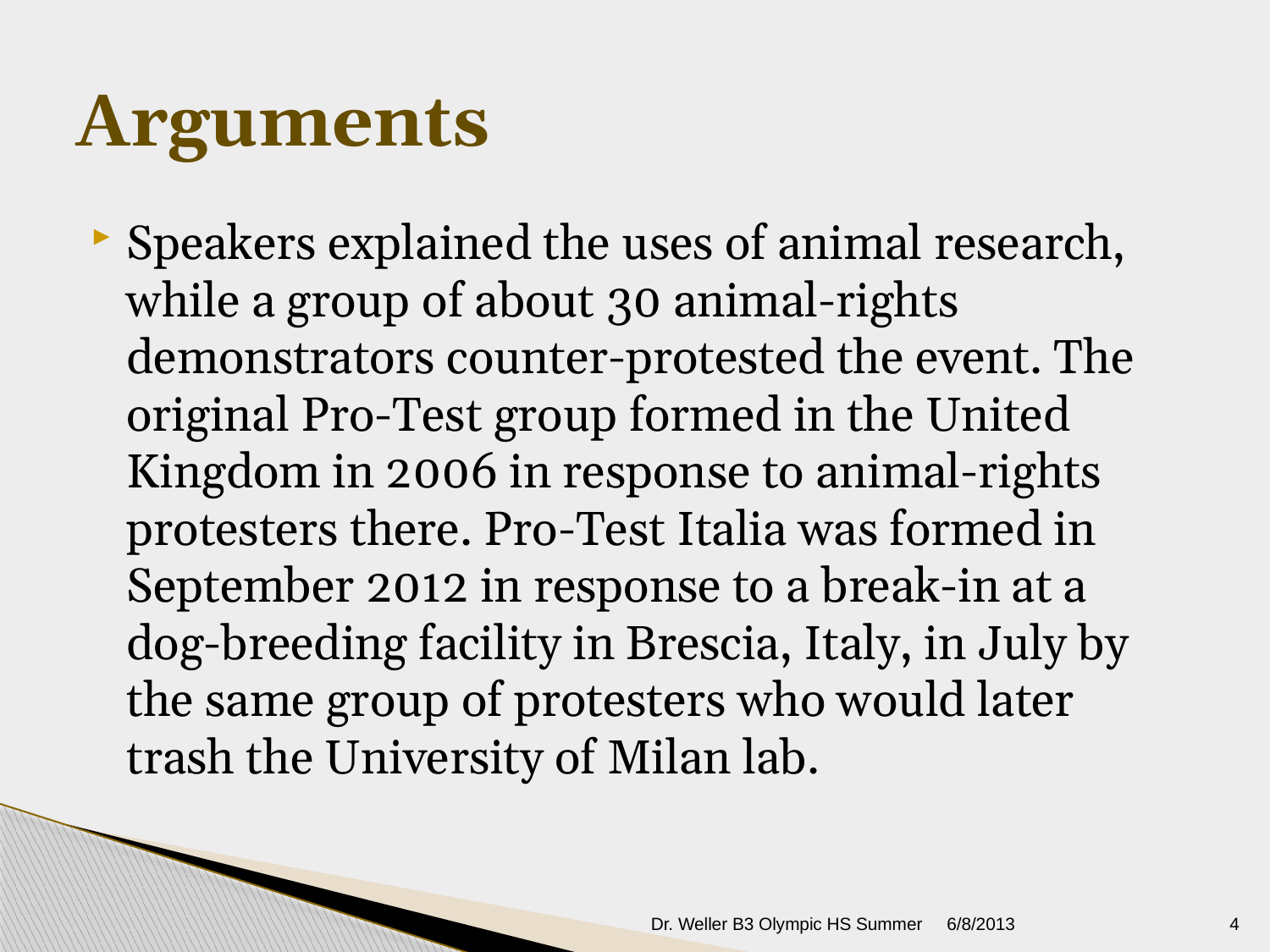

# Arguments
Speakers explained the uses of animal research, while a group of about 30 animal-rights demonstrators counter-protested the event. The original Pro-Test group formed in the United Kingdom in 2006 in response to animal-rights protesters there. Pro-Test Italia was formed in September 2012 in response to a break-in at a dog-breeding facility in Brescia, Italy, in July by the same group of protesters who would later trash the University of Milan lab.
Dr. Weller B3 Olympic HS Summer
6/8/2013
4